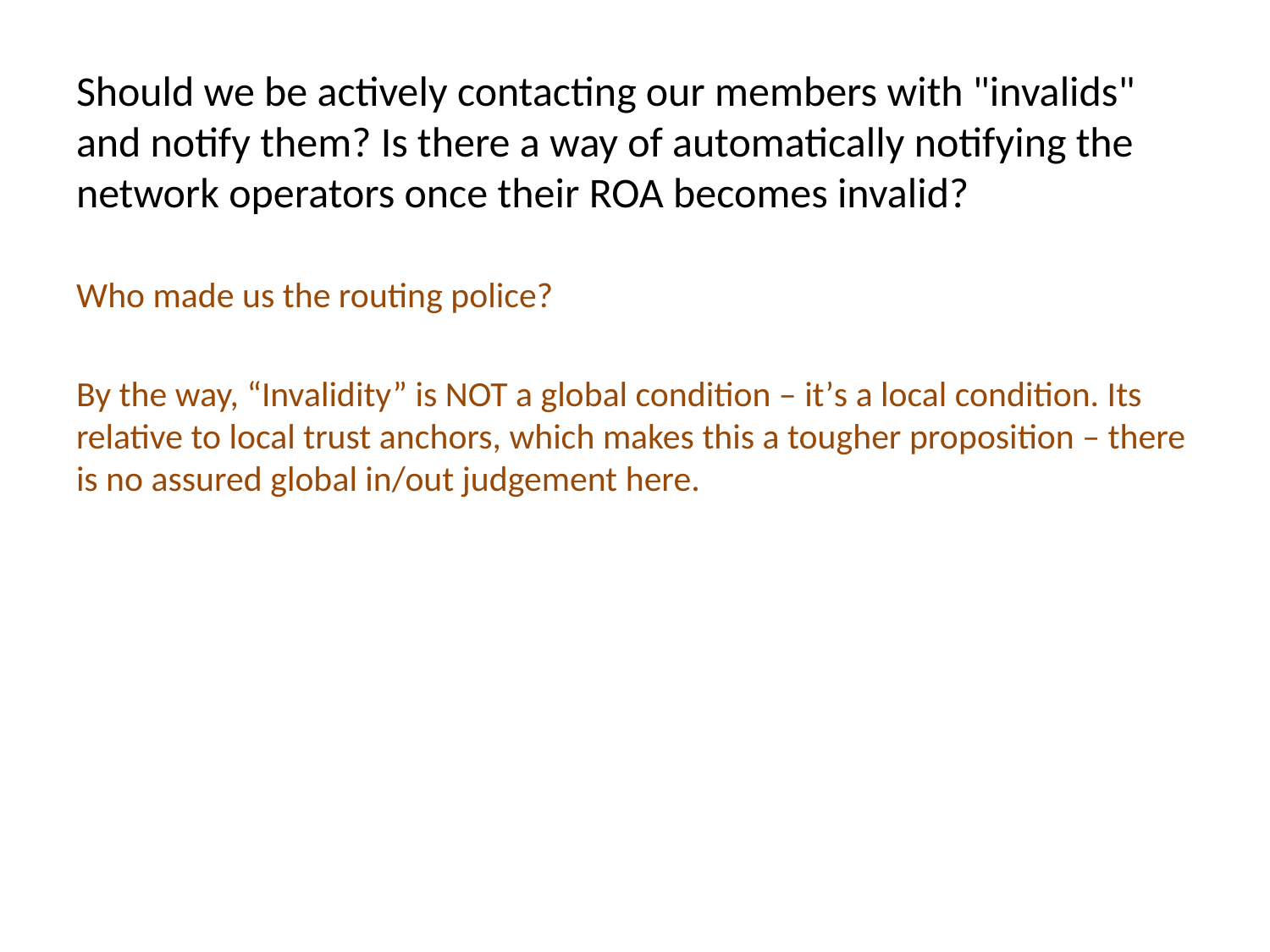

Should we be actively contacting our members with "invalids" and notify them? Is there a way of automatically notifying the network operators once their ROA becomes invalid?

Who made us the routing police?

By the way, “Invalidity” is NOT a global condition – it’s a local condition. Its relative to local trust anchors, which makes this a tougher proposition – there is no assured global in/out judgement here.